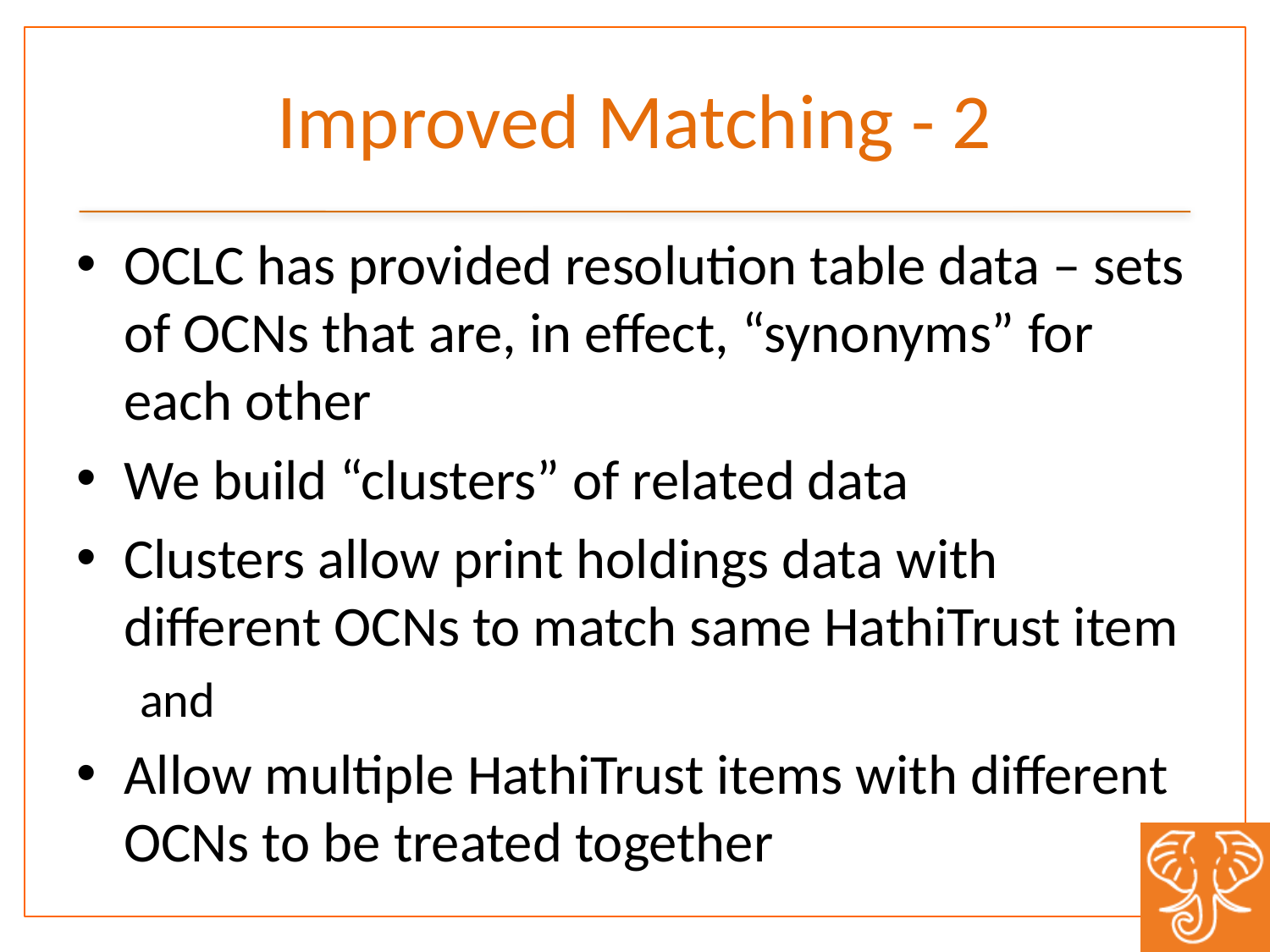

# Improved Matching - 2
OCLC has provided resolution table data – sets of OCNs that are, in effect, “synonyms” for each other
We build “clusters” of related data
Clusters allow print holdings data with different OCNs to match same HathiTrust item
and
Allow multiple HathiTrust items with different OCNs to be treated together